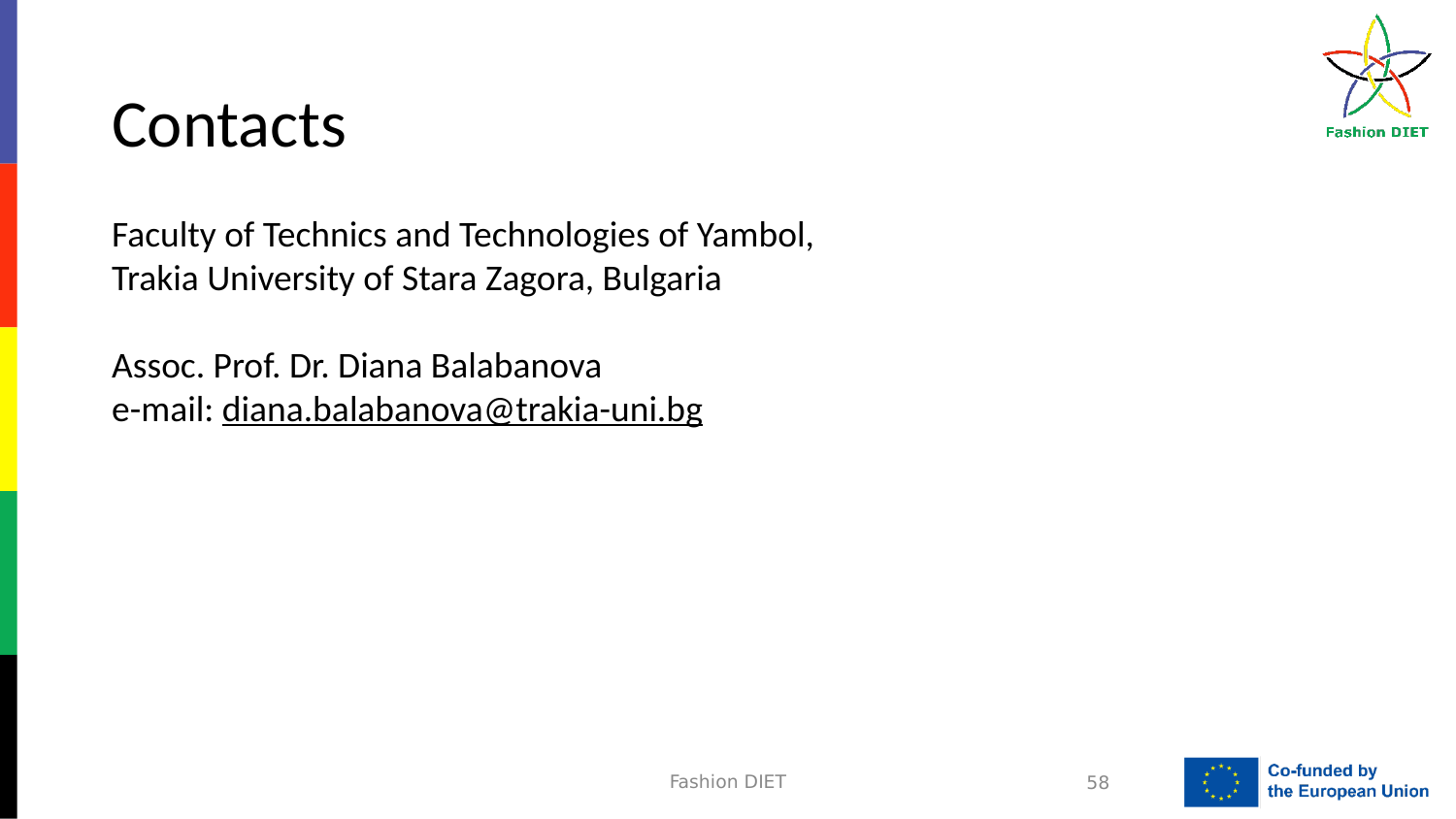

Contacts
Faculty of Technics and Technologies of Yambol,
Trakia University of Stara Zagora, Bulgaria

Assoc. Prof. Dr. Diana Balabanova
e-mail: diana.balabanova@trakia-uni.bg

Fashion DIET
58